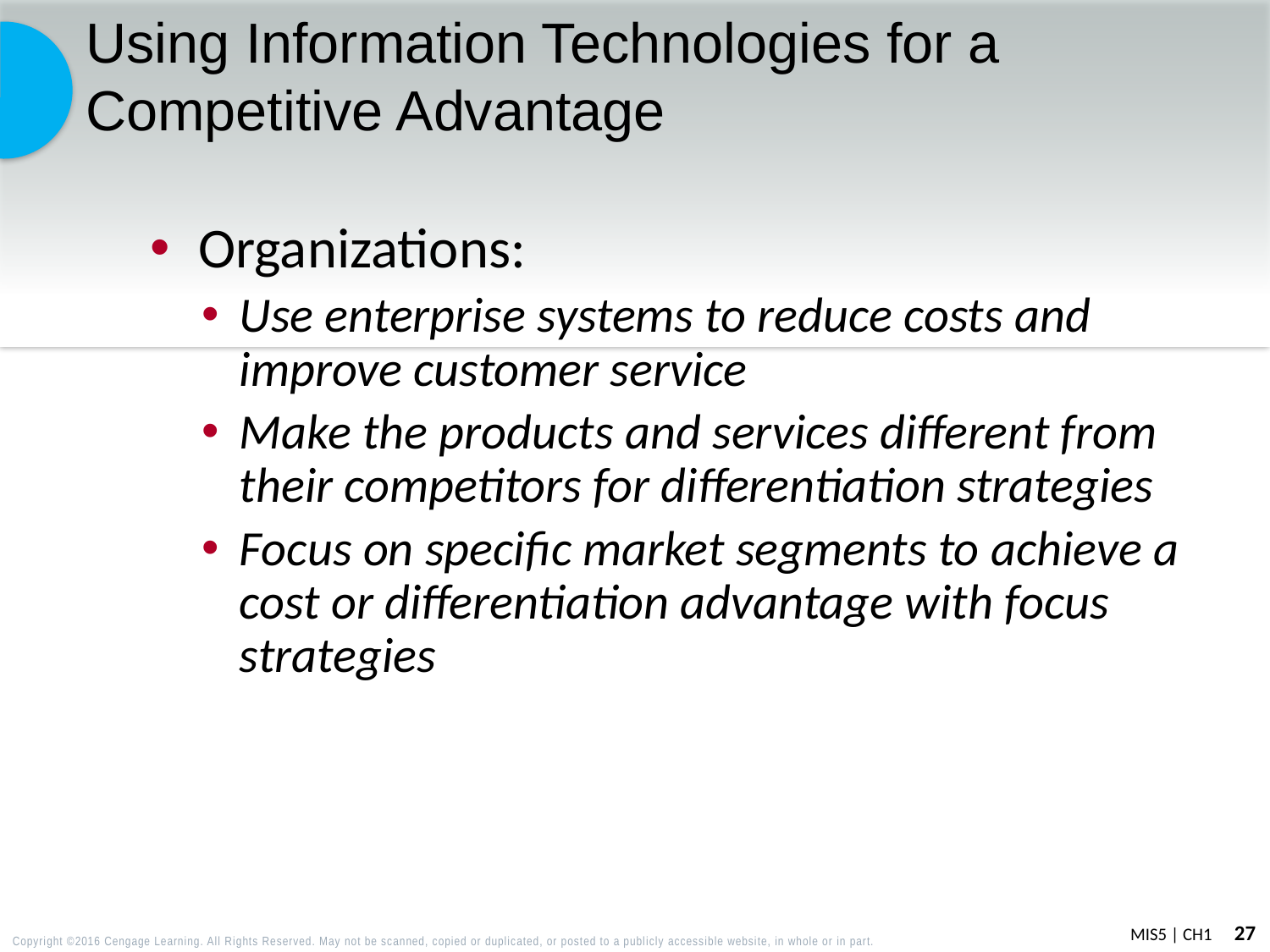

# Using Information Technologies for a Competitive Advantage
Organizations:
Use enterprise systems to reduce costs and improve customer service
Make the products and services different from their competitors for differentiation strategies
Focus on specific market segments to achieve a cost or differentiation advantage with focus strategies